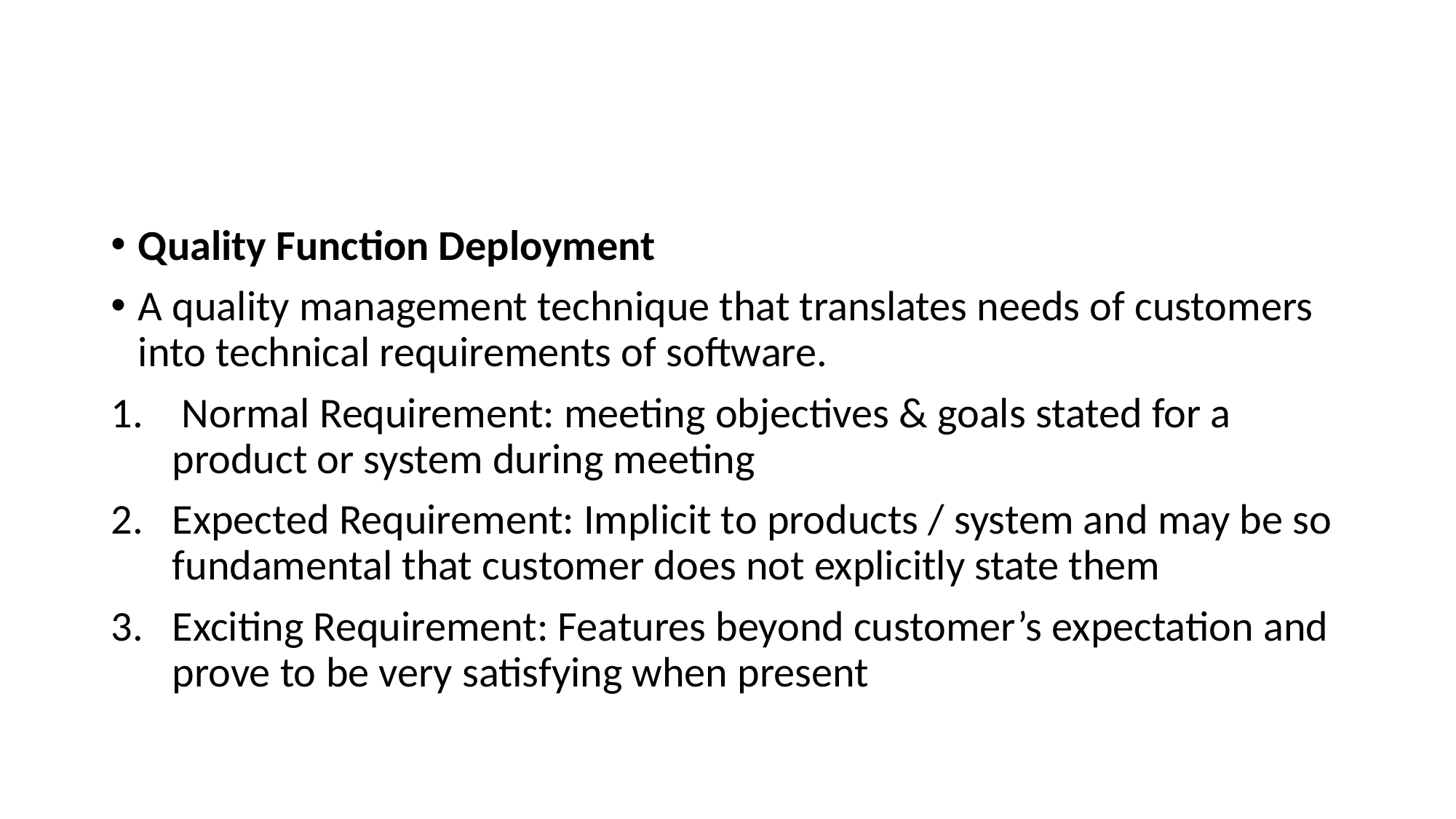

#
Quality Function Deployment
A quality management technique that translates needs of customers into technical requirements of software.
 Normal Requirement: meeting objectives & goals stated for a product or system during meeting
Expected Requirement: Implicit to products / system and may be so fundamental that customer does not explicitly state them
Exciting Requirement: Features beyond customer’s expectation and prove to be very satisfying when present